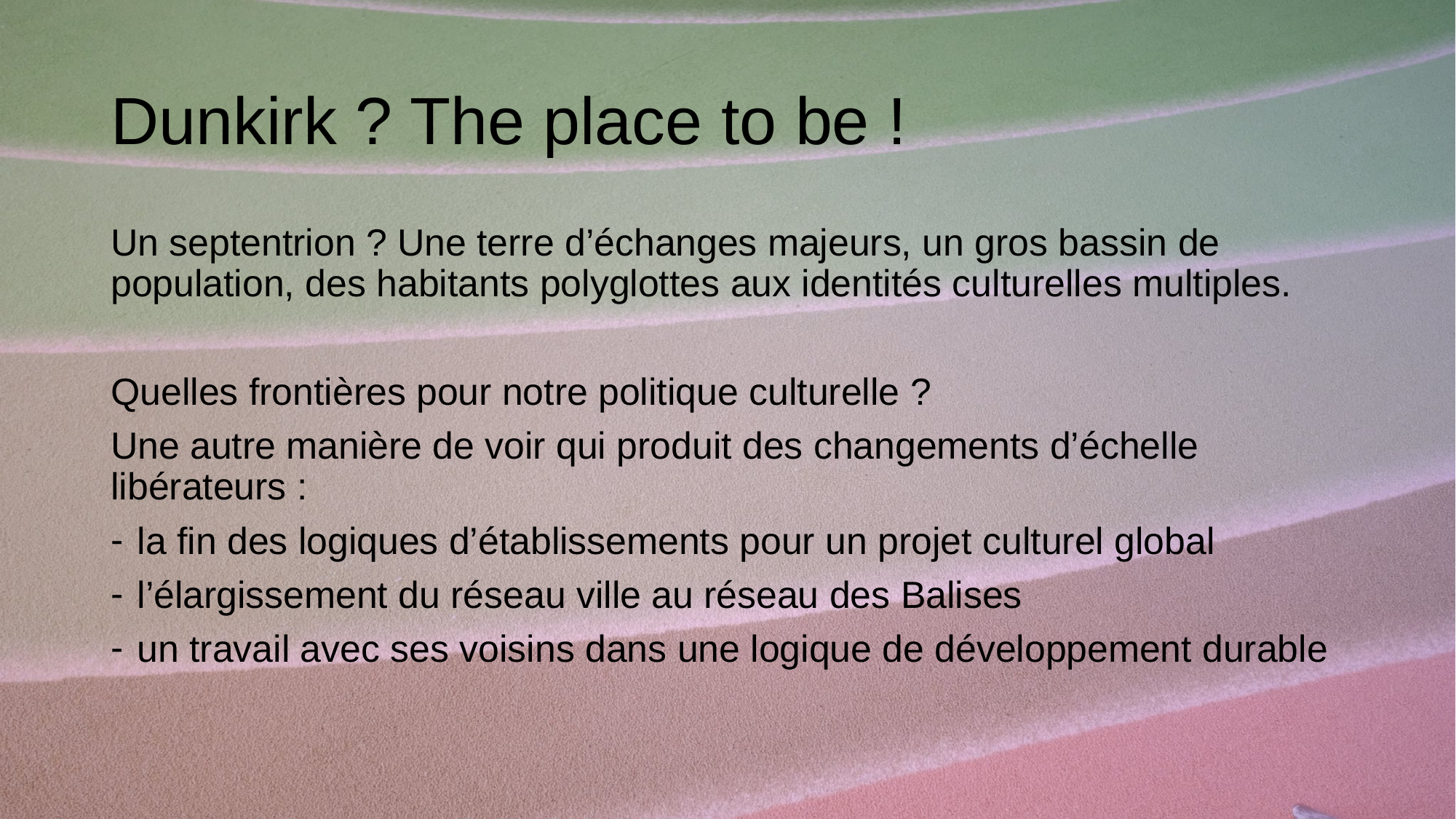

# Dunkirk ? The place to be !
Un septentrion ? Une terre d’échanges majeurs, un gros bassin de population, des habitants polyglottes aux identités culturelles multiples.

Quelles frontières pour notre politique culturelle ?
Une autre manière de voir qui produit des changements d’échelle libérateurs :
la fin des logiques d’établissements pour un projet culturel global
l’élargissement du réseau ville au réseau des Balises
un travail avec ses voisins dans une logique de développement durable